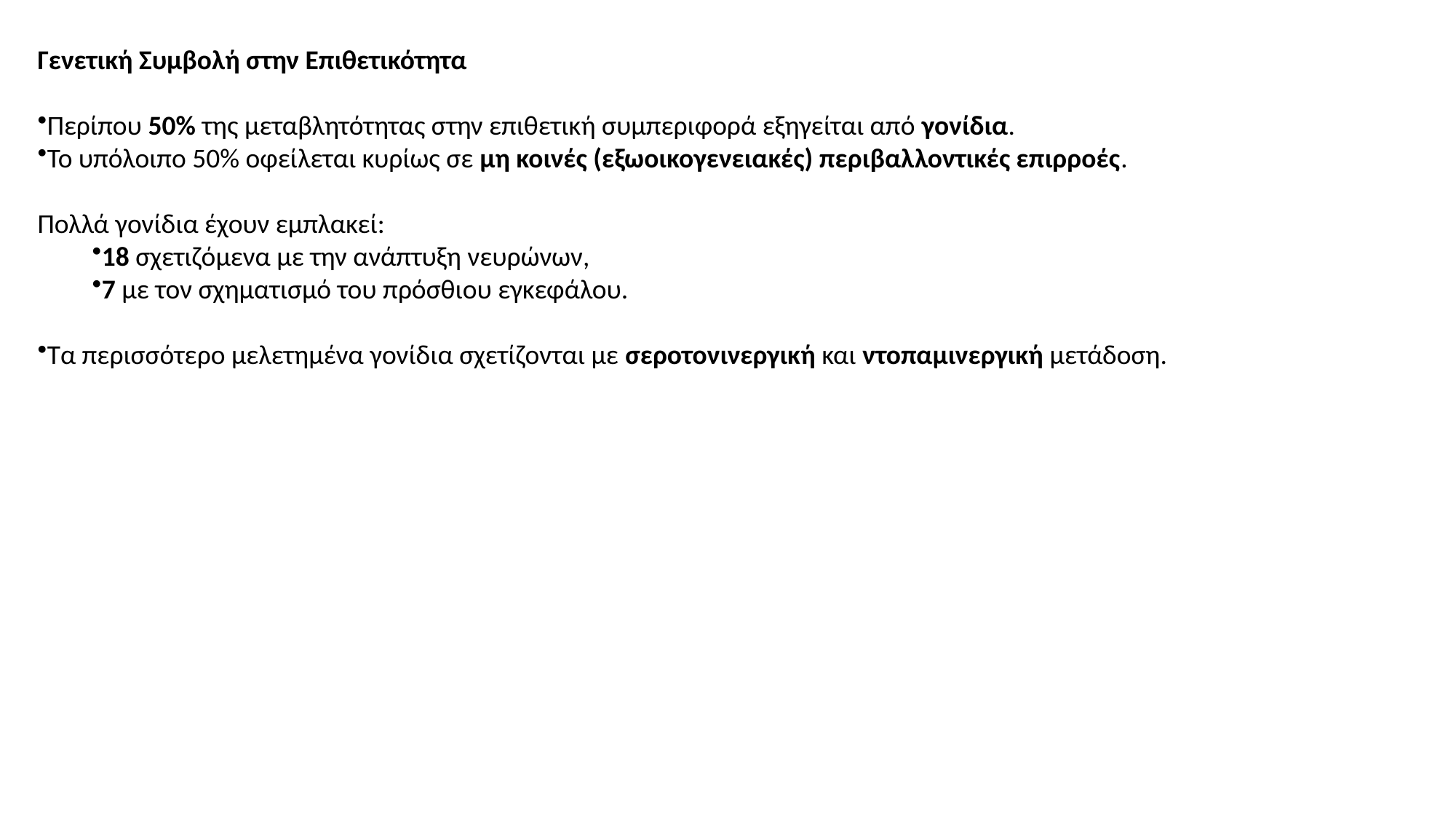

Γενετική Συμβολή στην Επιθετικότητα

Περίπου 50% της μεταβλητότητας στην επιθετική συμπεριφορά εξηγείται από γονίδια.
Το υπόλοιπο 50% οφείλεται κυρίως σε μη κοινές (εξωοικογενειακές) περιβαλλοντικές επιρροές.

Πολλά γονίδια έχουν εμπλακεί:
18 σχετιζόμενα με την ανάπτυξη νευρώνων,
7 με τον σχηματισμό του πρόσθιου εγκεφάλου.

Τα περισσότερο μελετημένα γονίδια σχετίζονται με σεροτονινεργική και ντοπαμινεργική μετάδοση.